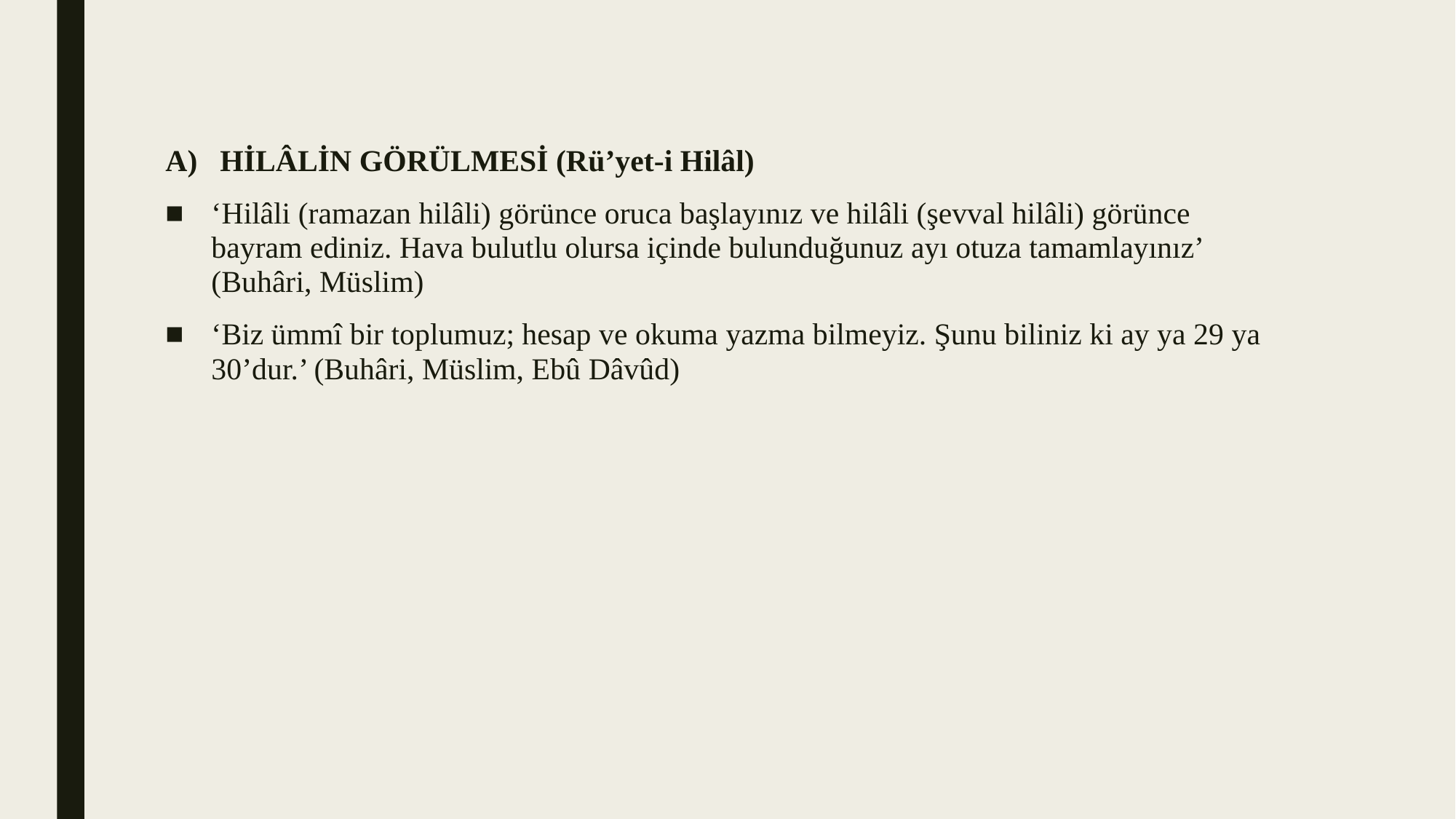

HİLÂLİN GÖRÜLMESİ (Rü’yet-i Hilâl)
‘Hilâli (ramazan hilâli) görünce oruca başlayınız ve hilâli (şevval hilâli) görünce bayram ediniz. Hava bulutlu olursa içinde bulunduğunuz ayı otuza tamamlayınız’ (Buhâri, Müslim)
‘Biz ümmî bir toplumuz; hesap ve okuma yazma bilmeyiz. Şunu biliniz ki ay ya 29 ya 30’dur.’ (Buhâri, Müslim, Ebû Dâvûd)